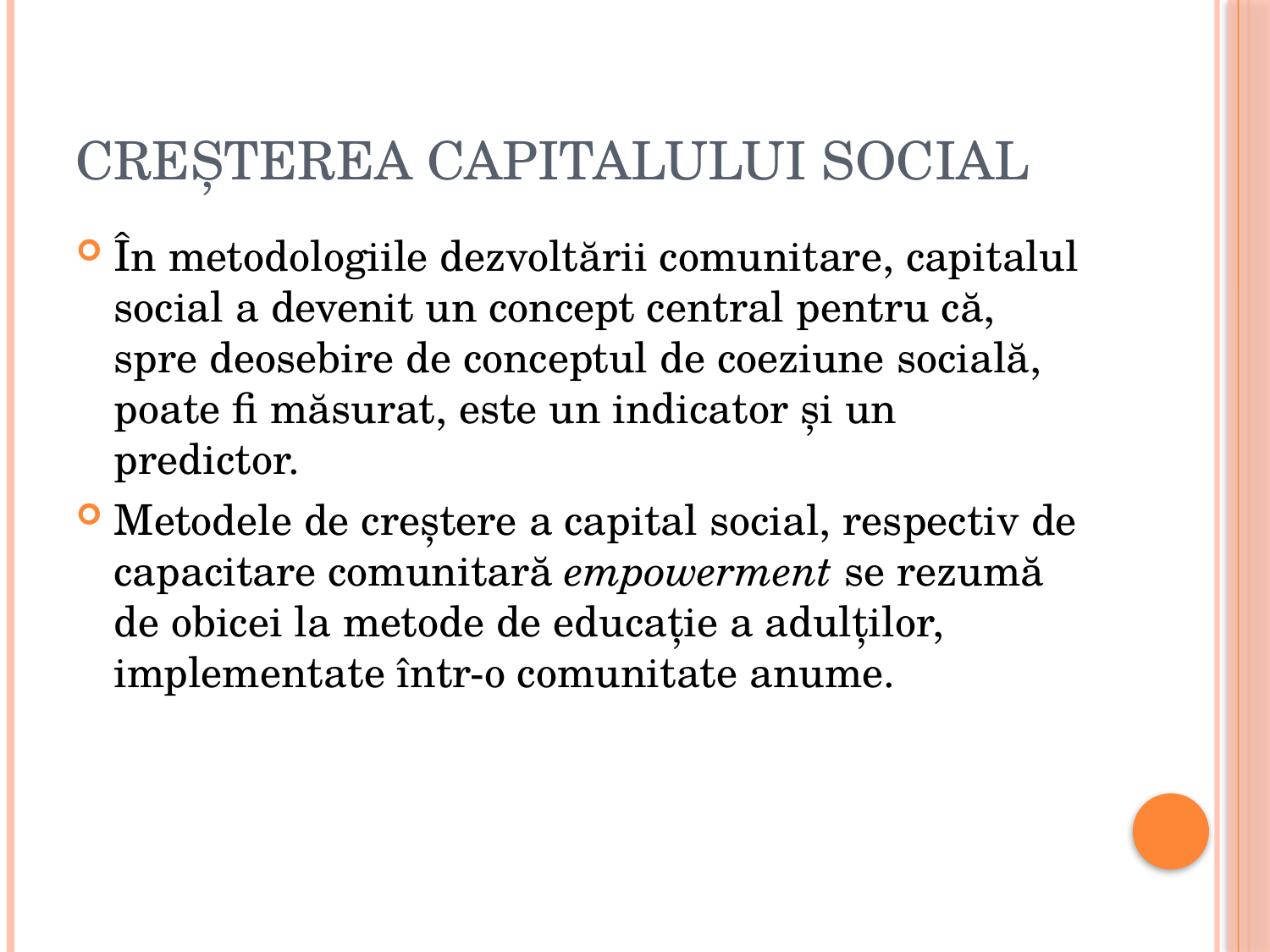

# Creșterea capitalului social
În metodologiile dezvoltării comunitare, capitalul social a devenit un concept central pentru că, spre deosebire de conceptul de coeziune socială, poate fi măsurat, este un indicator şi un predictor.
Metodele de creştere a capital social, respectiv de capacitare comunitară empowerment se rezumă de obicei la metode de educaţie a adulţilor, implementate într-o comunitate anume.